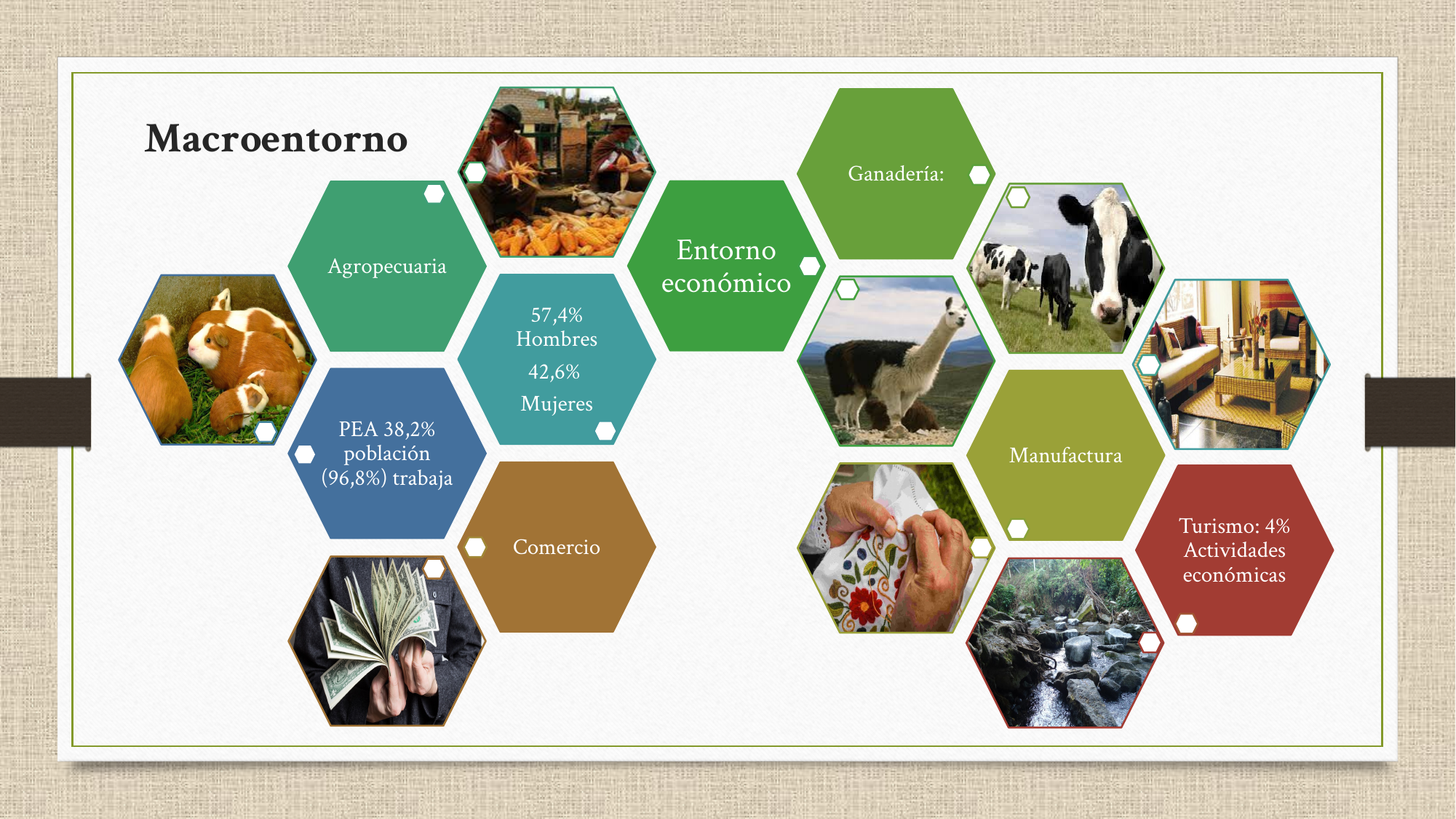

Macroentorno
PEA 38,2% población (96,8%) trabaja
57,4% Hombres
42,6%
Mujeres
Agropecuaria
Entorno económico
Ganadería:
Manufactura
Comercio
Turismo: 4% Actividades económicas